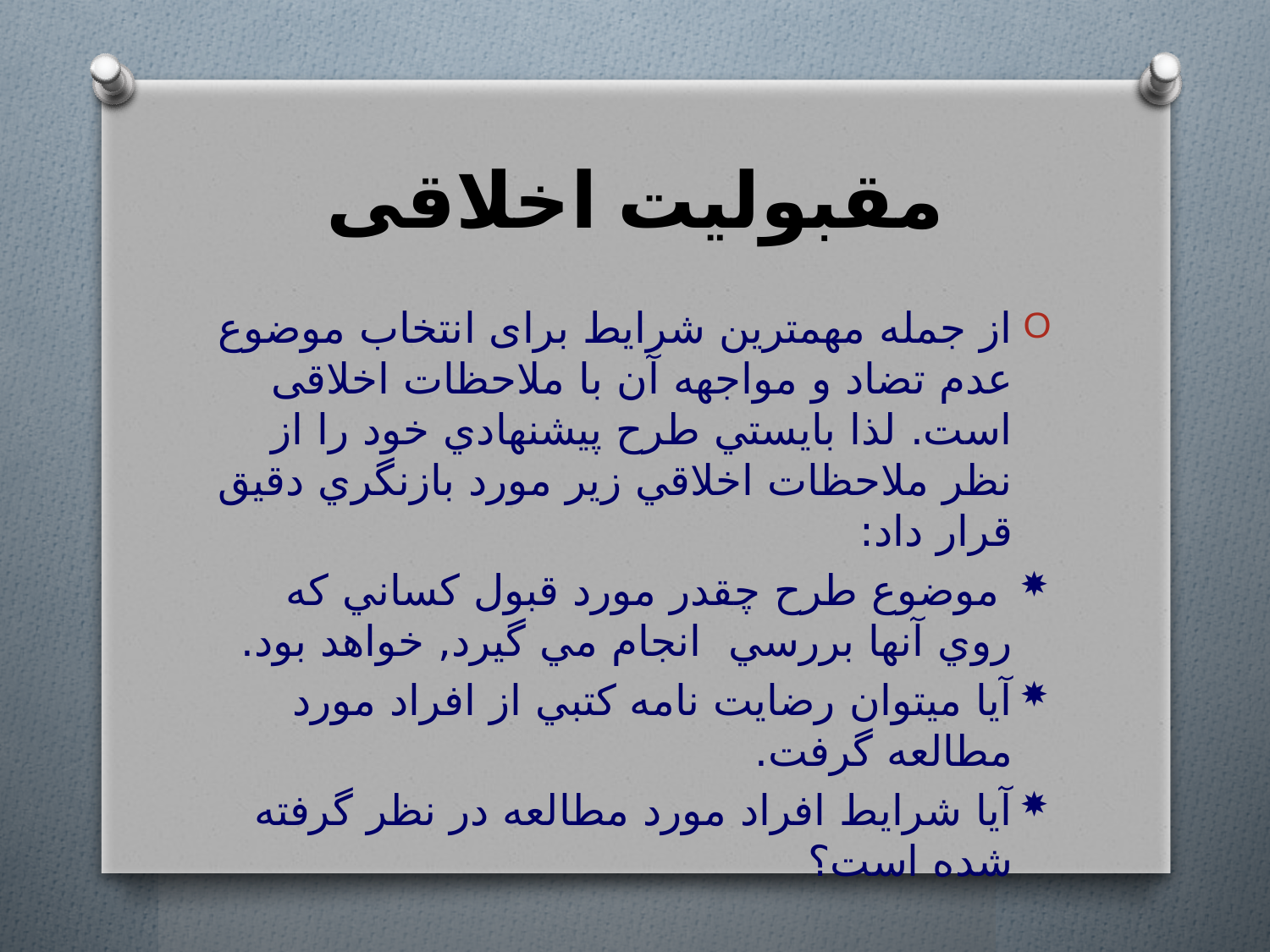

# مقبولیت اخلاقی
از جمله مهمترين شرايط برای انتخاب موضوع عدم تضاد و مواجهه آن با ملاحظات اخلاقی است. لذا بايستي طرح پيشنهادي خود را از نظر ملاحظات اخلاقي زير مورد بازنگري دقيق قرار داد:
 موضوع طرح چقدر مورد قبول كساني كه روي آنها بررسي  انجام مي گيرد, خواهد بود.
آيا ميتوان رضايت نامه كتبي از افراد مورد مطالعه گرفت.
آيا شرايط افراد مورد مطالعه در نظر گرفته شده است؟